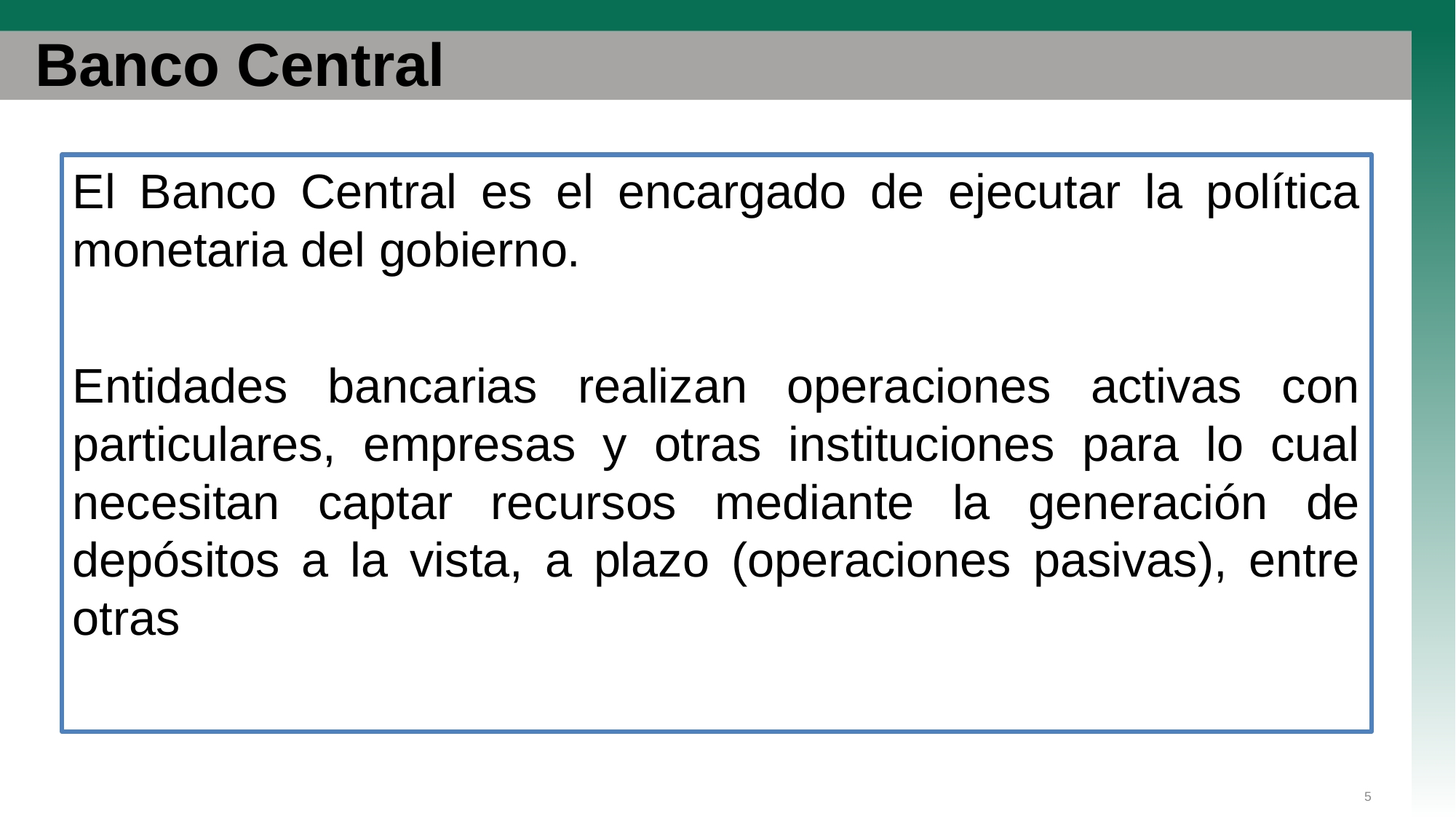

# Banco Central
El Banco Central es el encargado de ejecutar la política monetaria del gobierno.

Entidades bancarias realizan operaciones activas con particulares, empresas y otras instituciones para lo cual necesitan captar recursos mediante la generación de depósitos a la vista, a plazo (operaciones pasivas), entre otras
5